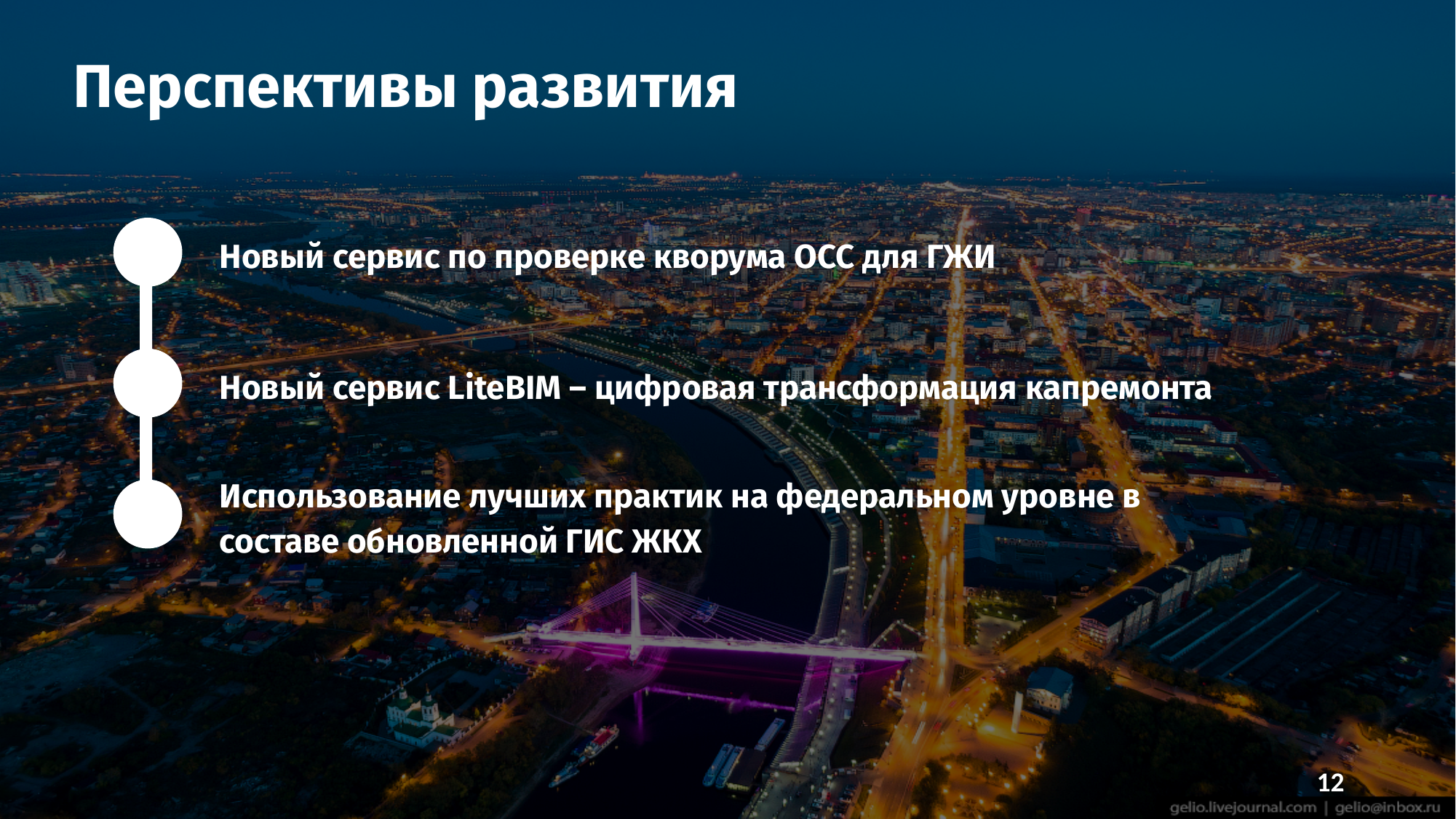

Перспективы развития
Новый сервис по проверке кворума ОСС для ГЖИ

Новый сервис LiteBIM – цифровая трансформация капремонта

Использование лучших практик на федеральном уровне в составе обновленной ГИС ЖКХ

12